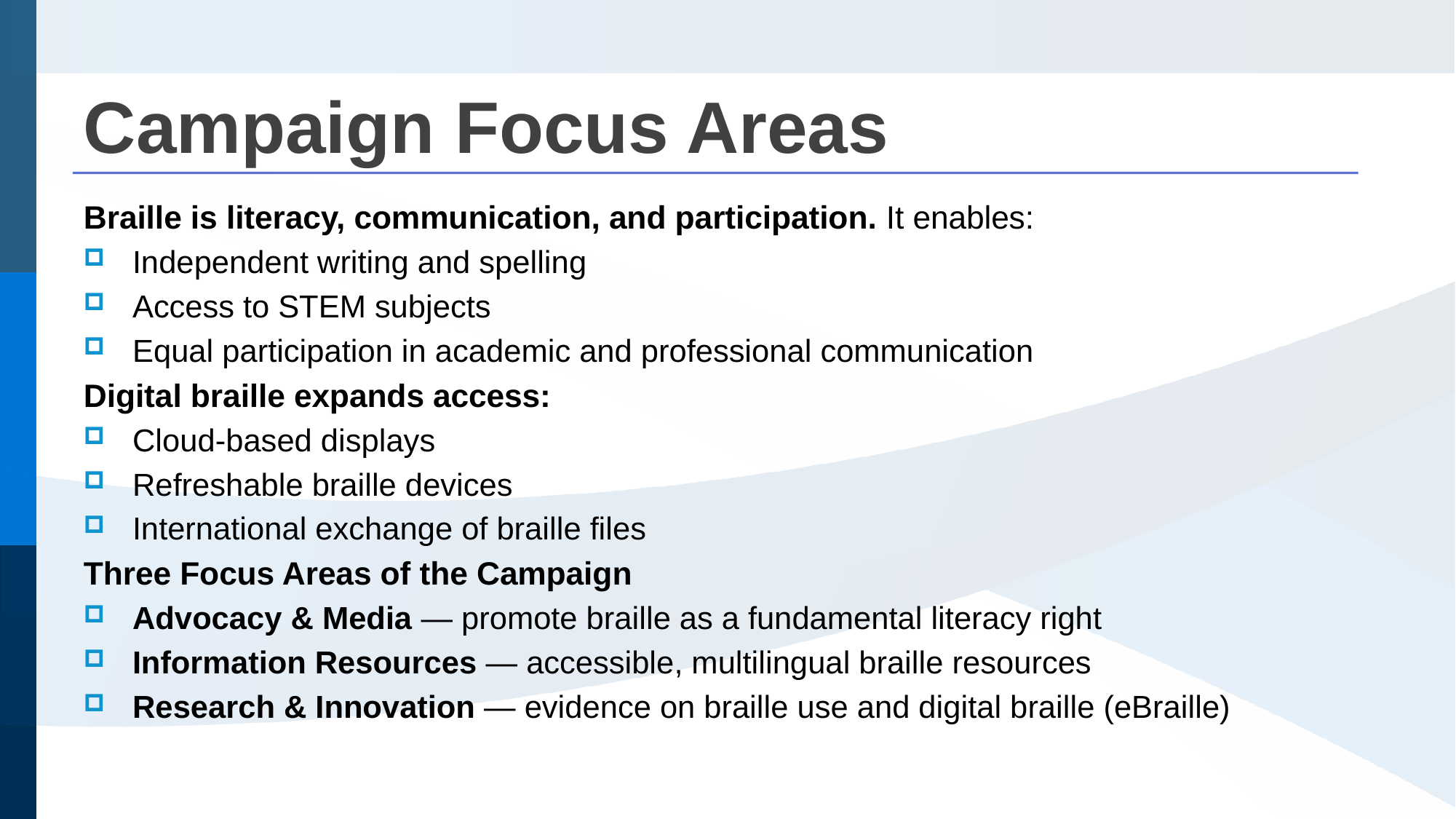

# Campaign Focus Areas
Braille is literacy, communication, and participation. It enables:
Independent writing and spelling
Access to STEM subjects
Equal participation in academic and professional communication
Digital braille expands access:
Cloud-based displays
Refreshable braille devices
International exchange of braille files
Three Focus Areas of the Campaign
Advocacy & Media — promote braille as a fundamental literacy right
Information Resources — accessible, multilingual braille resources
Research & Innovation — evidence on braille use and digital braille (eBraille)